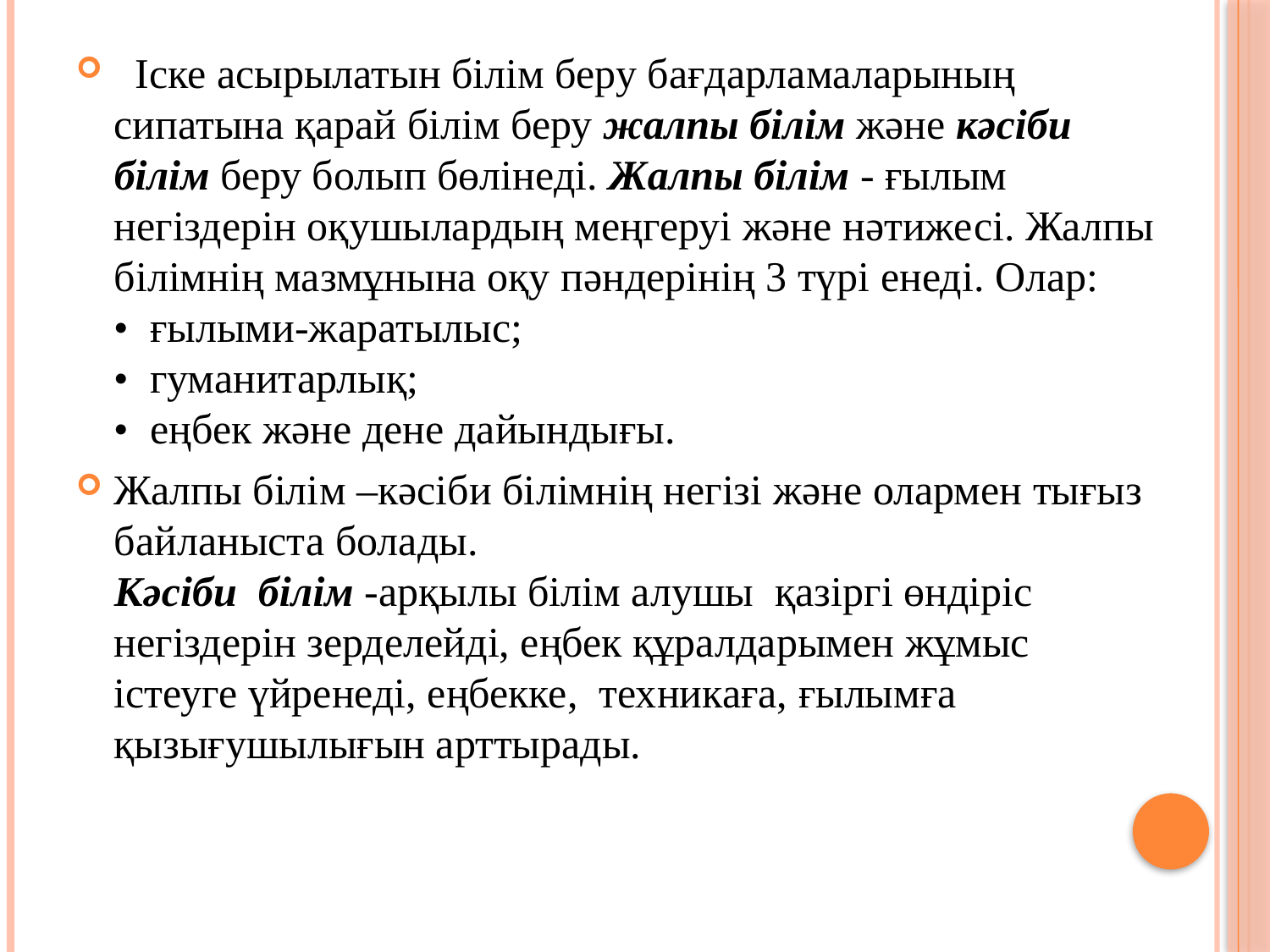

Іске асырылатын білім беру бағдарламаларының сипатына қарай білім беру жалпы білім және кәсіби білім беру болып бөлінеді. Жалпы білім - ғылым негіздерін оқушылардың меңгеруі және нәтижесі. Жалпы білімнің мазмұнына оқу пәндерінің 3 түрі енеді. Олар:
•  ғылыми-жаратылыс;
•  гуманитарлық;
•  еңбек және дене дайындығы.
Жалпы білім –кәсіби білімнің негізі және олармен тығыз байланыста болады.
Кәсіби  білім -арқылы білім алушы  қазіргі өндіріс негіздерін зерделейді, еңбек құралдарымен жұмыс істеуге үйренеді, еңбекке,  техникаға, ғылымға қызығушылығын арттырады.